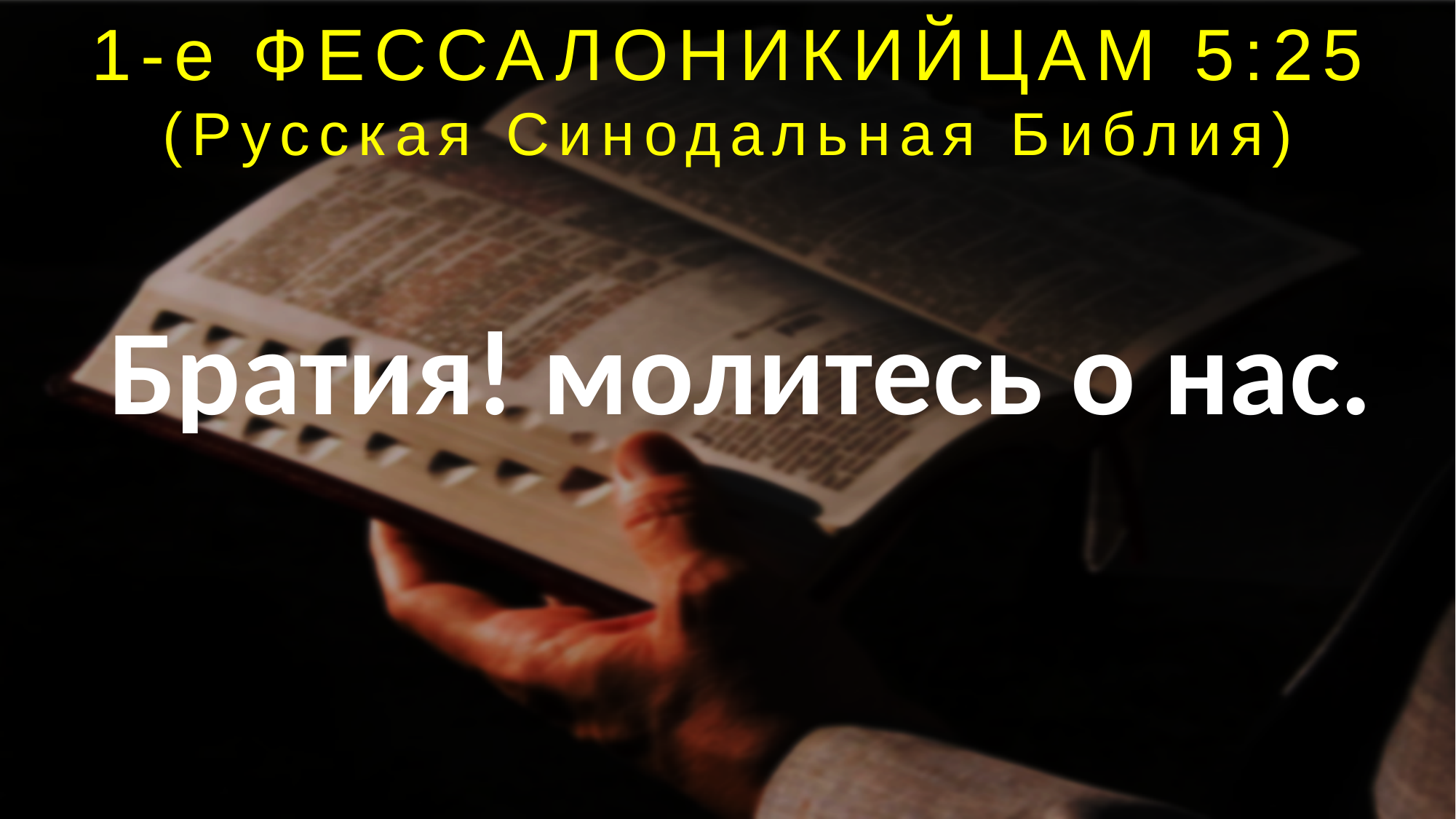

1-е ФЕССАЛОНИКИЙЦАМ 5:25
(Русская Синодальная Библия)
 Братия! молитесь о нас.